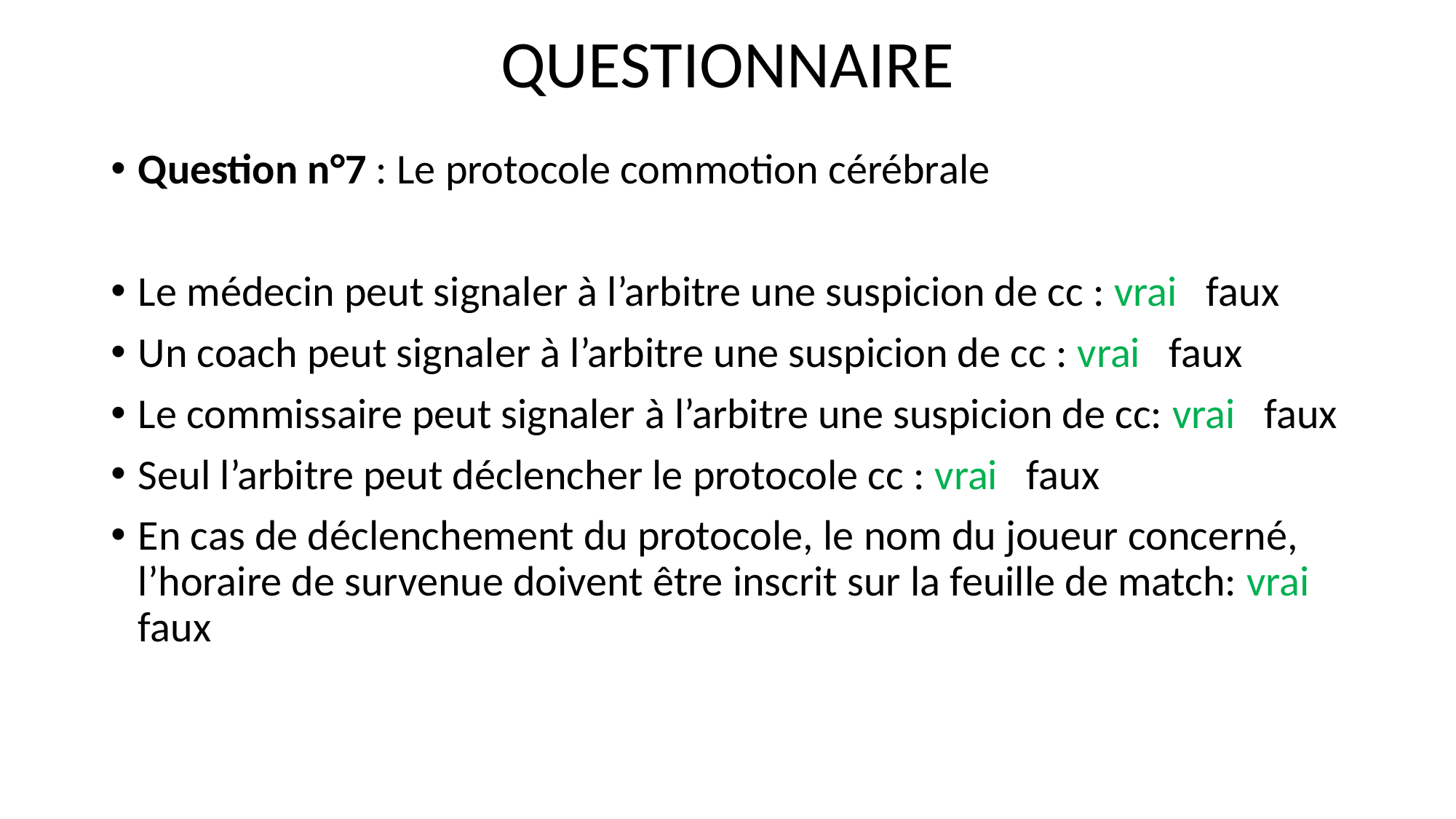

# QUESTIONNAIRE
Question n°7 : Le protocole commotion cérébrale

Le médecin peut signaler à l’arbitre une suspicion de cc : vrai   faux
Un coach peut signaler à l’arbitre une suspicion de cc : vrai   faux
Le commissaire peut signaler à l’arbitre une suspicion de cc: vrai   faux
Seul l’arbitre peut déclencher le protocole cc : vrai   faux
En cas de déclenchement du protocole, le nom du joueur concerné, l’horaire de survenue doivent être inscrit sur la feuille de match: vrai   faux